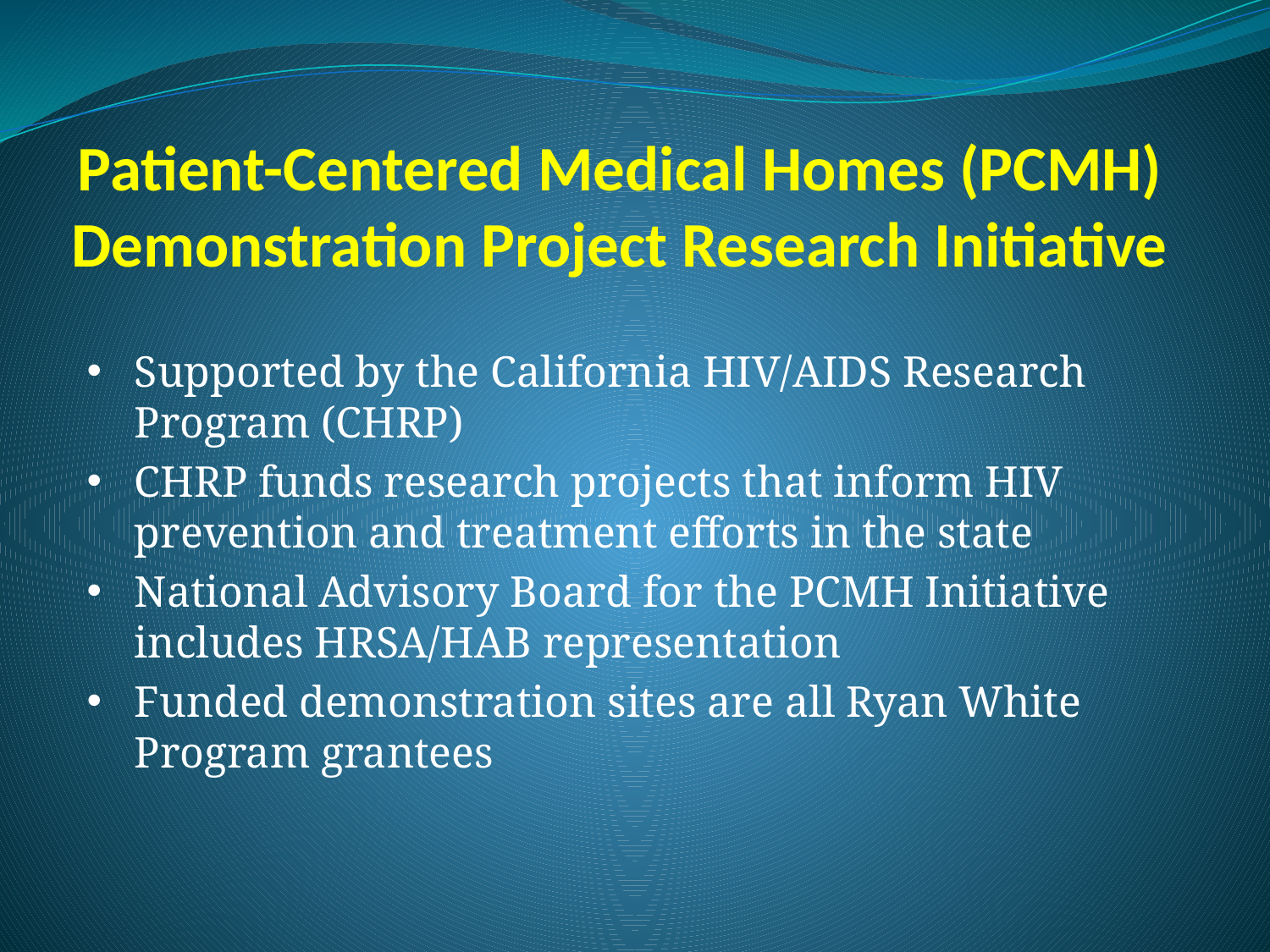

Patient-Centered Medical Homes (PCMH) Demonstration Project Research Initiative
Supported by the California HIV/AIDS Research Program (CHRP)
CHRP funds research projects that inform HIV prevention and treatment efforts in the state
National Advisory Board for the PCMH Initiative includes HRSA/HAB representation
Funded demonstration sites are all Ryan White Program grantees